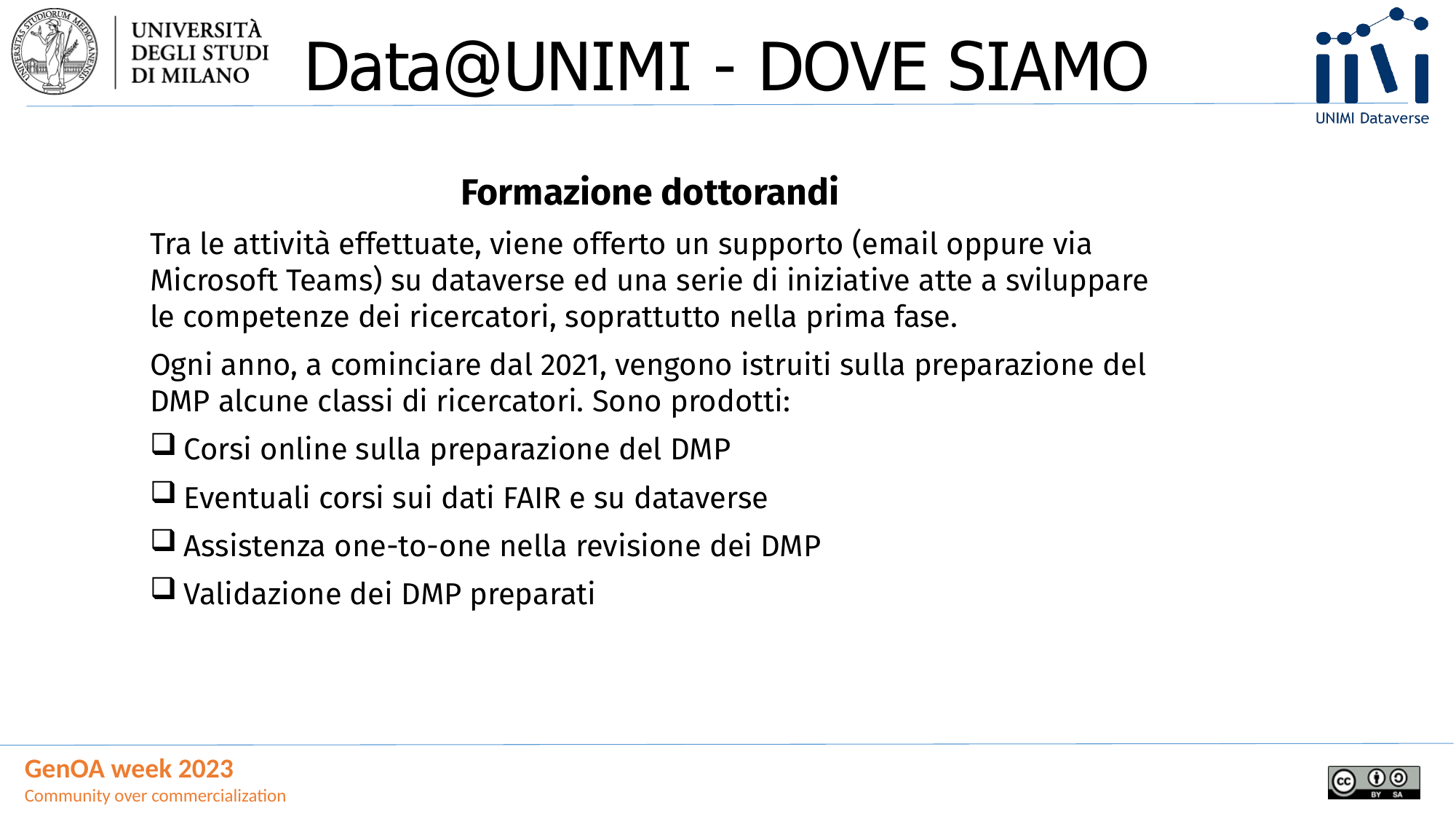

Data@UNIMI - DOVE SIAMO

Formazione dottorandi
Tra le attività effettuate, viene offerto un supporto (email oppure via Microsoft Teams) su dataverse ed una serie di iniziative atte a sviluppare le competenze dei ricercatori, soprattutto nella prima fase.
Ogni anno, a cominciare dal 2021, vengono istruiti sulla preparazione del DMP alcune classi di ricercatori. Sono prodotti:
Corsi online sulla preparazione del DMP
Eventuali corsi sui dati FAIR e su dataverse
Assistenza one-to-one nella revisione dei DMP
Validazione dei DMP preparati